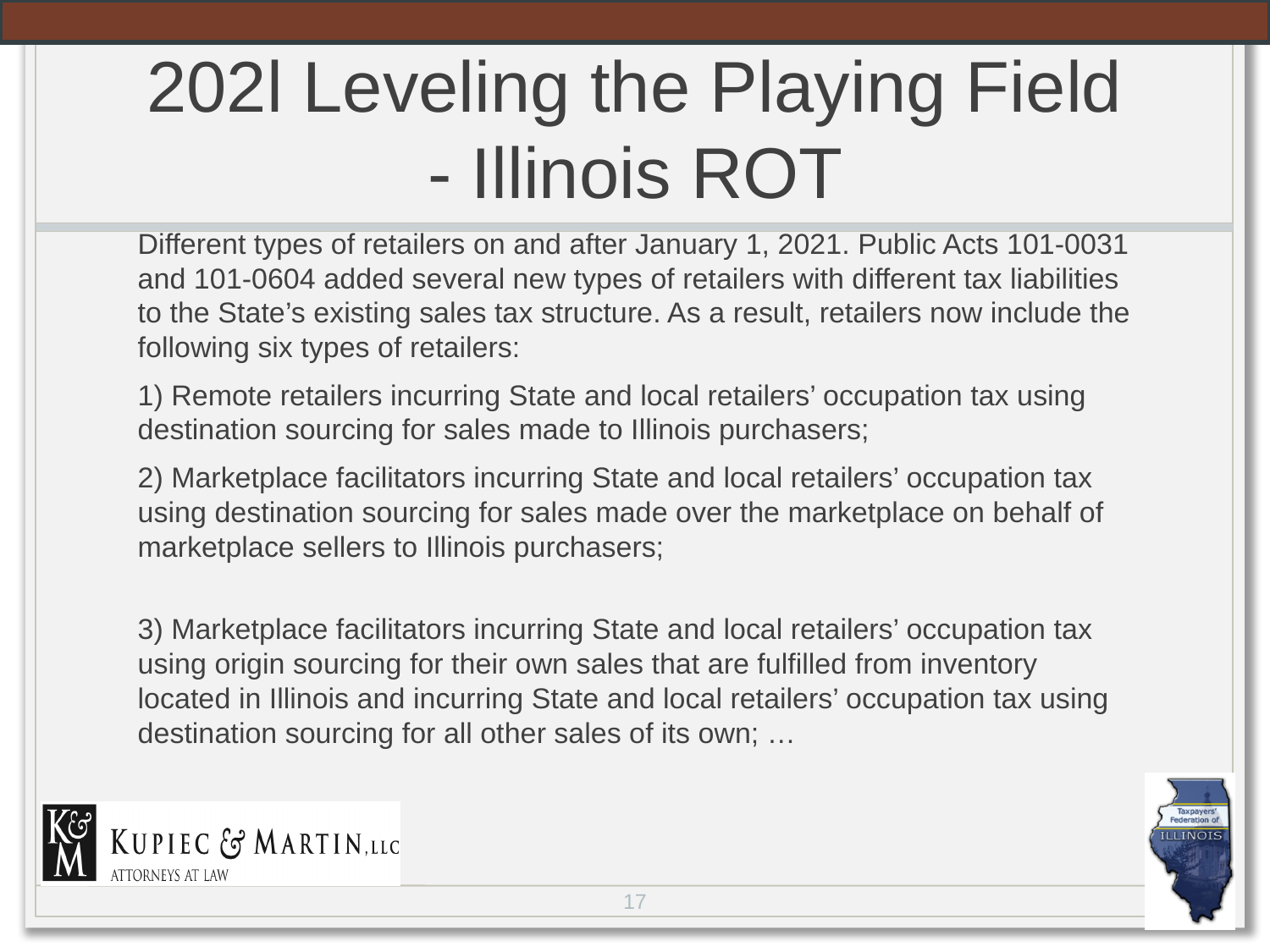

# 202l Leveling the Playing Field  - Illinois ROT
Different types of retailers on and after January 1, 2021. Public Acts 101-0031 and 101-0604 added several new types of retailers with different tax liabilities to the State’s existing sales tax structure. As a result, retailers now include the following six types of retailers:
1) Remote retailers incurring State and local retailers’ occupation tax using destination sourcing for sales made to Illinois purchasers;
2) Marketplace facilitators incurring State and local retailers’ occupation tax using destination sourcing for sales made over the marketplace on behalf of marketplace sellers to Illinois purchasers;
3) Marketplace facilitators incurring State and local retailers’ occupation tax using origin sourcing for their own sales that are fulfilled from inventory located in Illinois and incurring State and local retailers’ occupation tax using destination sourcing for all other sales of its own; …
17